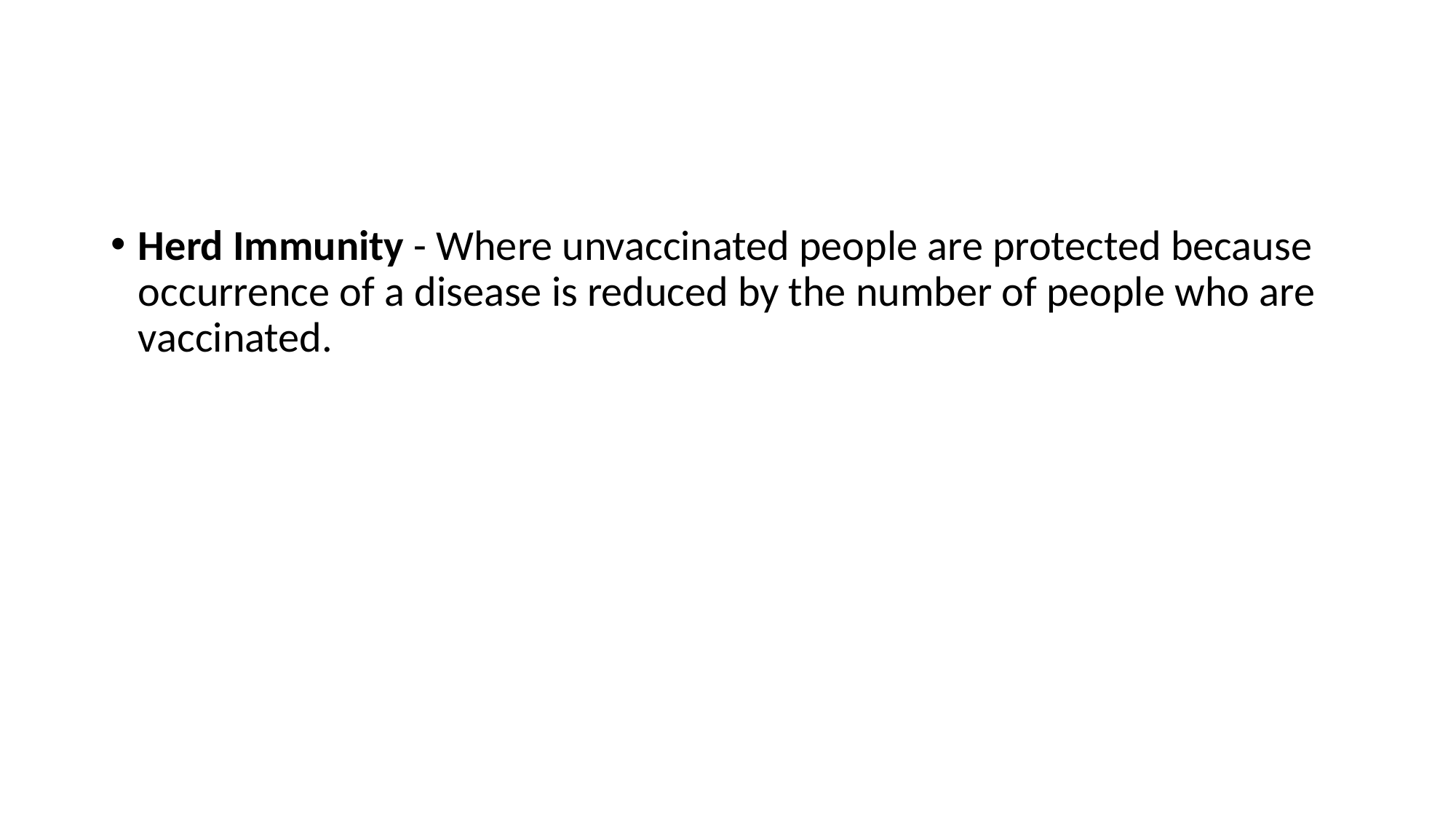

#
Herd Immunity - Where unvaccinated people are protected because occurrence of a disease is reduced by the number of people who are vaccinated.